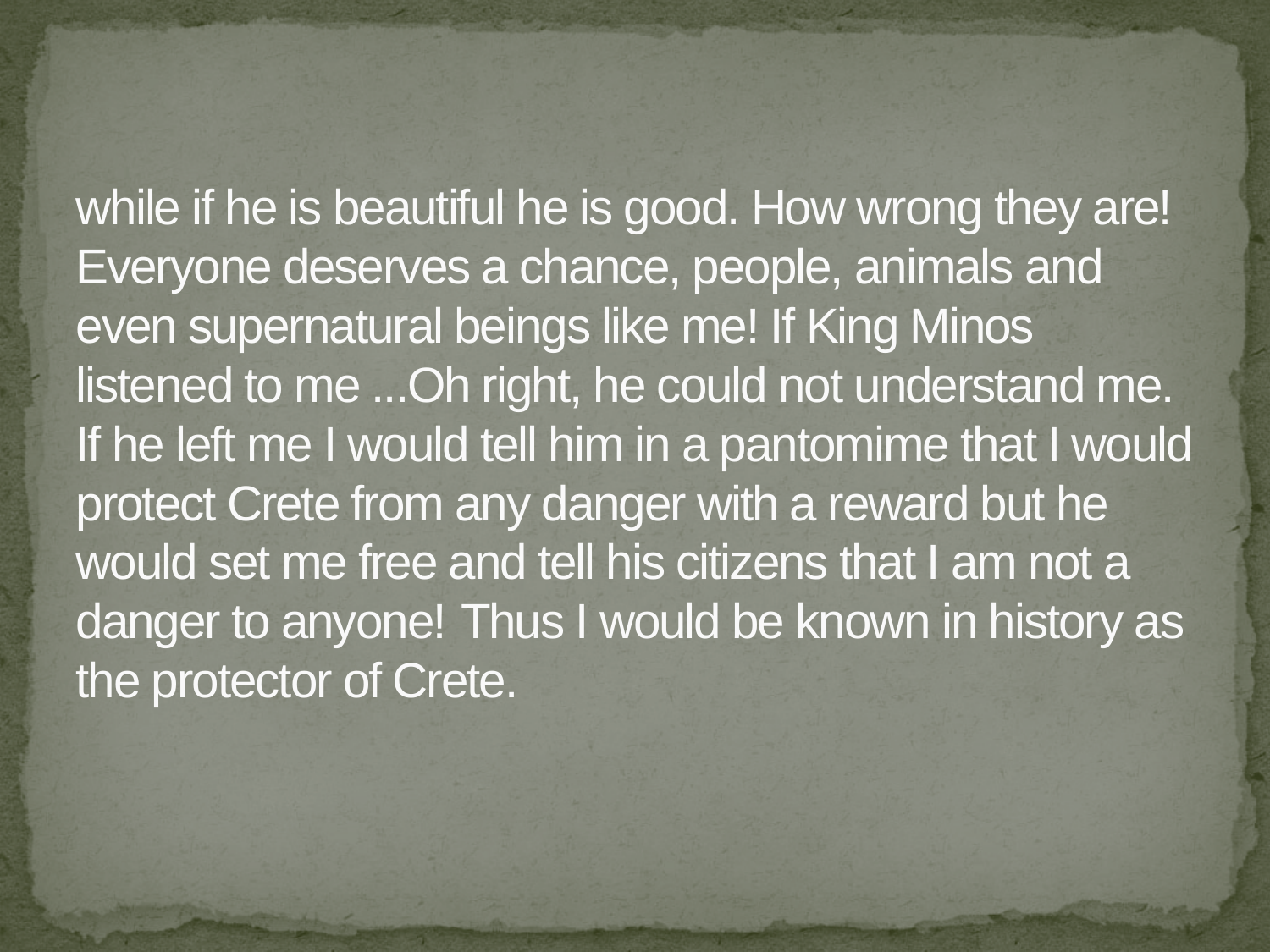

# while if he is beautiful he is good. How wrong they are! Everyone deserves a chance, people, animals and even supernatural beings like me! If King Minos listened to me ...Oh right, he could not understand me. If he left me I would tell him in a pantomime that I would protect Crete from any danger with a reward but he would set me free and tell his citizens that I am not a danger to anyone! Thus I would be known in history as the protector of Crete.